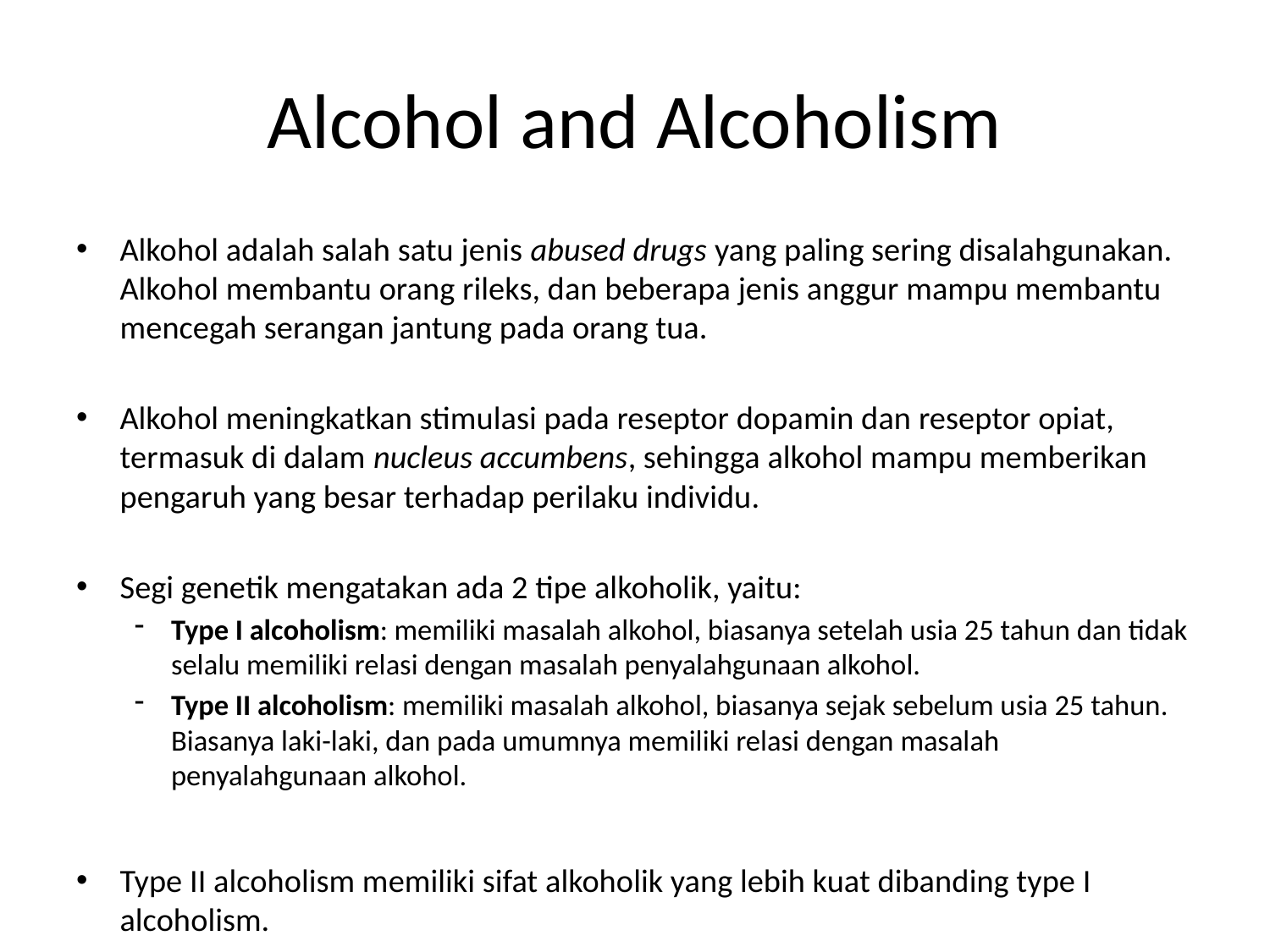

# Alcohol and Alcoholism
Alkohol adalah salah satu jenis abused drugs yang paling sering disalahgunakan. Alkohol membantu orang rileks, dan beberapa jenis anggur mampu membantu mencegah serangan jantung pada orang tua.

Alkohol meningkatkan stimulasi pada reseptor dopamin dan reseptor opiat, termasuk di dalam nucleus accumbens, sehingga alkohol mampu memberikan pengaruh yang besar terhadap perilaku individu.

Segi genetik mengatakan ada 2 tipe alkoholik, yaitu:
Type I alcoholism: memiliki masalah alkohol, biasanya setelah usia 25 tahun dan tidak selalu memiliki relasi dengan masalah penyalahgunaan alkohol.
Type II alcoholism: memiliki masalah alkohol, biasanya sejak sebelum usia 25 tahun. Biasanya laki-laki, dan pada umumnya memiliki relasi dengan masalah penyalahgunaan alkohol.

Type II alcoholism memiliki sifat alkoholik yang lebih kuat dibanding type I alcoholism.